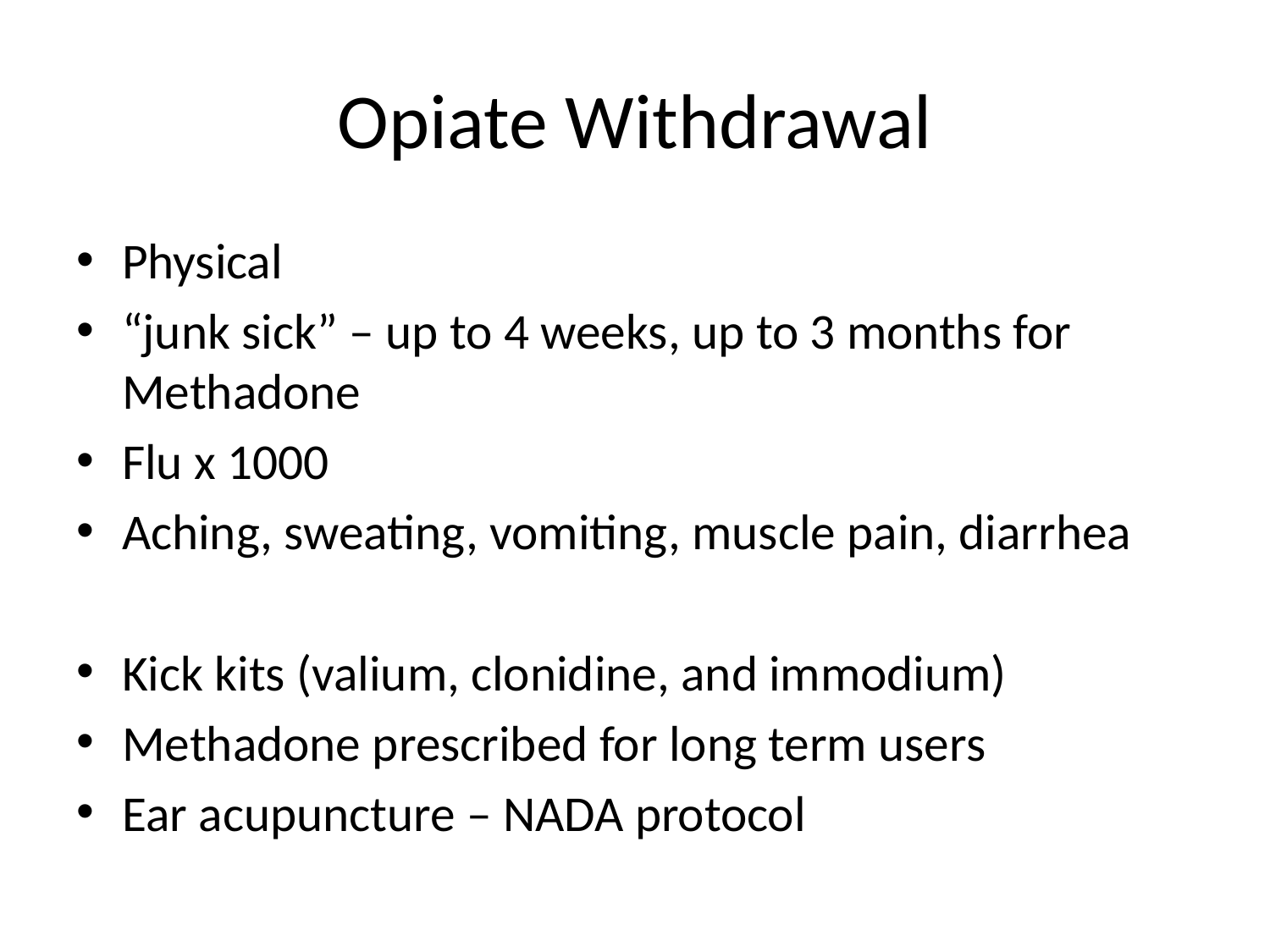

# Opiate Withdrawal
Physical
“junk sick” – up to 4 weeks, up to 3 months for Methadone
Flu x 1000
Aching, sweating, vomiting, muscle pain, diarrhea

Kick kits (valium, clonidine, and immodium)
Methadone prescribed for long term users
Ear acupuncture – NADA protocol